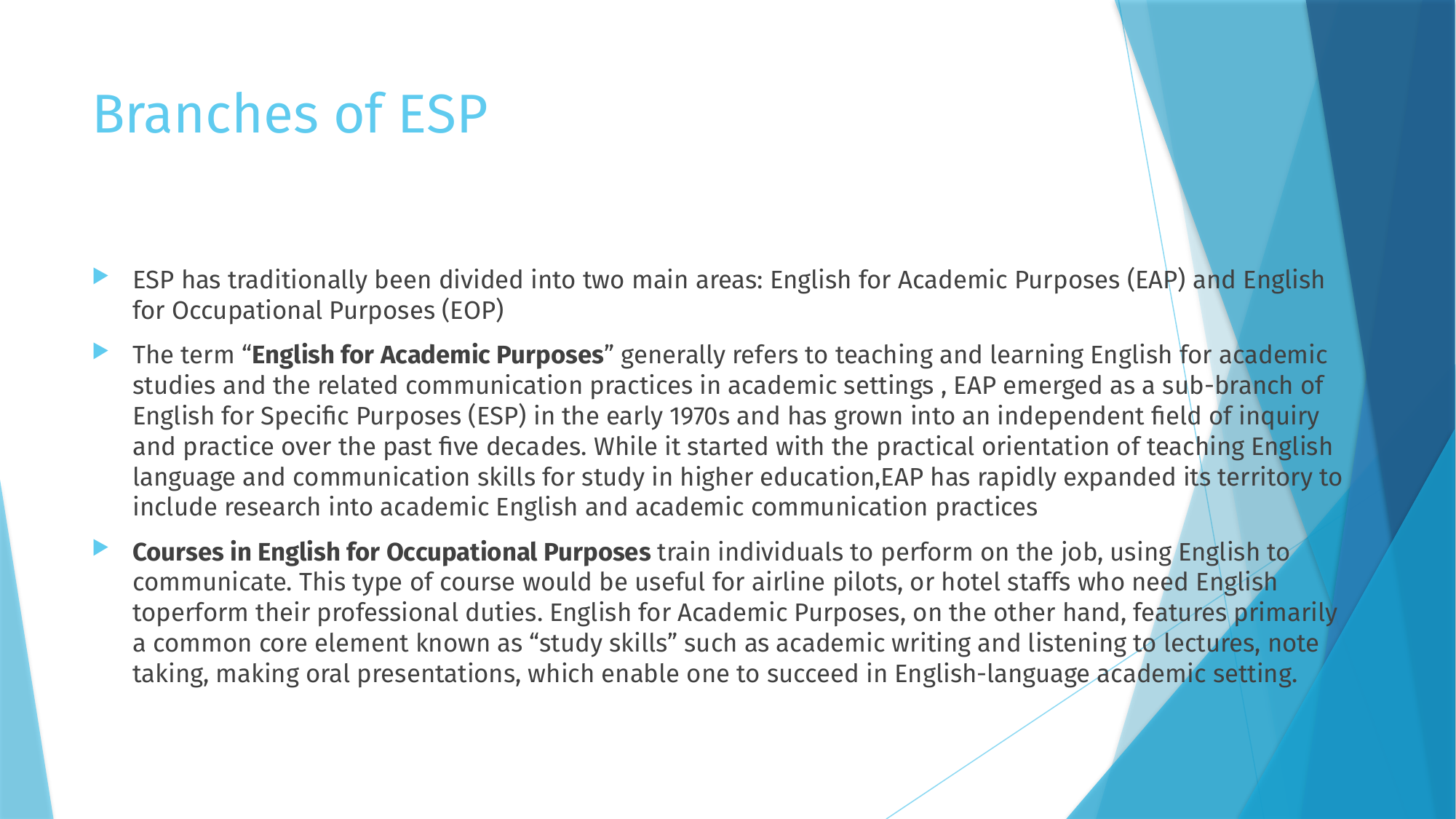

# Branches of ESP
ESP has traditionally been divided into two main areas: English for Academic Purposes (EAP) and English for Occupational Purposes (EOP)
The term “English for Academic Purposes” generally refers to teaching and learning English for academic studies and the related communication practices in academic settings , EAP emerged as a sub-branch of English for Specific Purposes (ESP) in the early 1970s and has grown into an independent field of inquiry and practice over the past five decades. While it started with the practical orientation of teaching English language and communication skills for study in higher education,EAP has rapidly expanded its territory to include research into academic English and academic communication practices
Courses in English for Occupational Purposes train individuals to perform on the job, using English to communicate. This type of course would be useful for airline pilots, or hotel staffs who need English toperform their professional duties. English for Academic Purposes, on the other hand, features primarily a common core element known as “study skills” such as academic writing and listening to lectures, note taking, making oral presentations, which enable one to succeed in English-language academic setting.